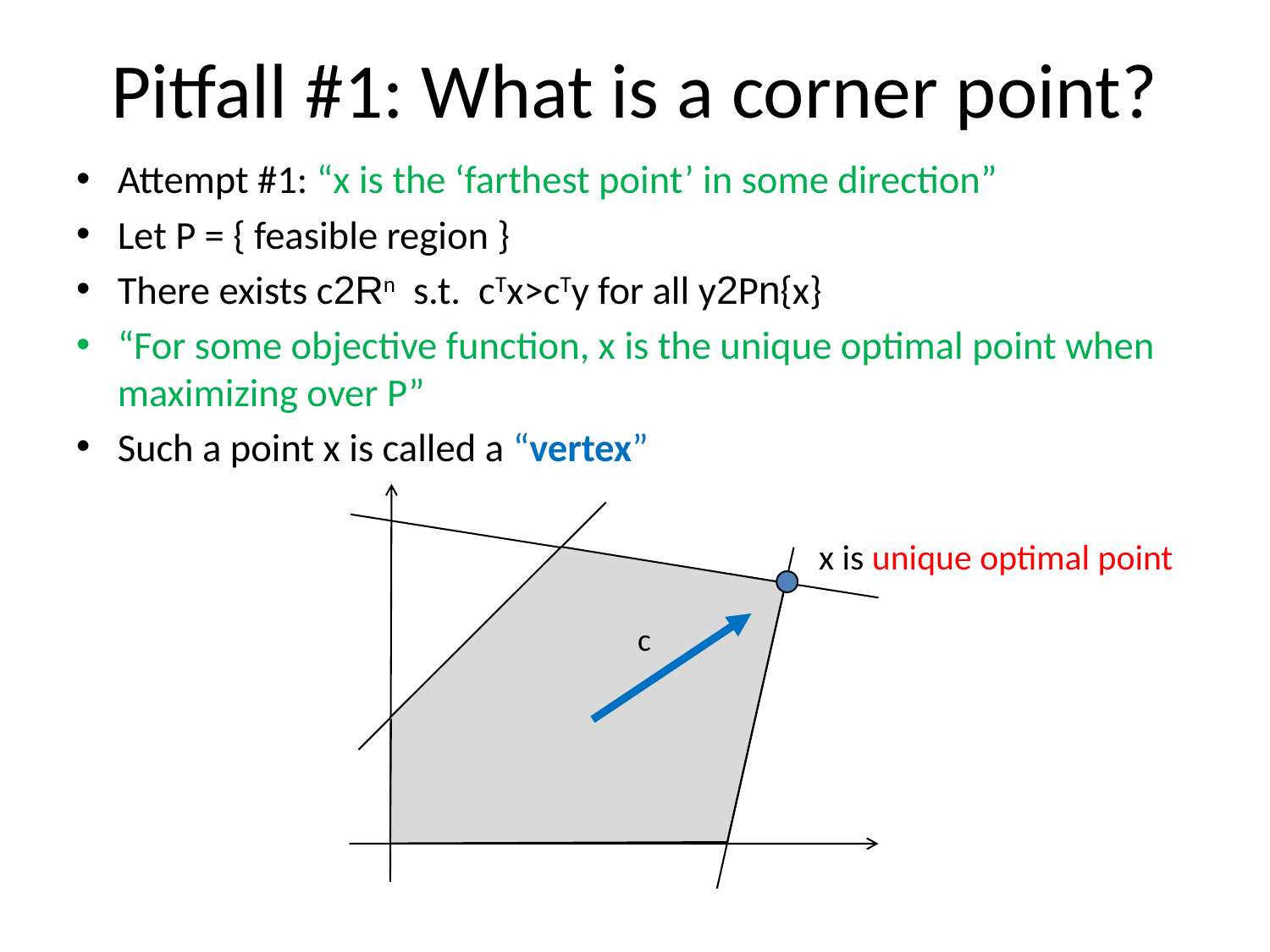

# Pitfall #1: What is a corner point?
Attempt #1: “x is the ‘farthest point’ in some direction”
Let P = { feasible region }
There exists c2Rn  s.t.  cTx>cTy for all y2Pn{x}
“For some objective function, x is the unique optimal point when maximizing over P”
Such a point x is called a “vertex”
x is unique optimal point

c